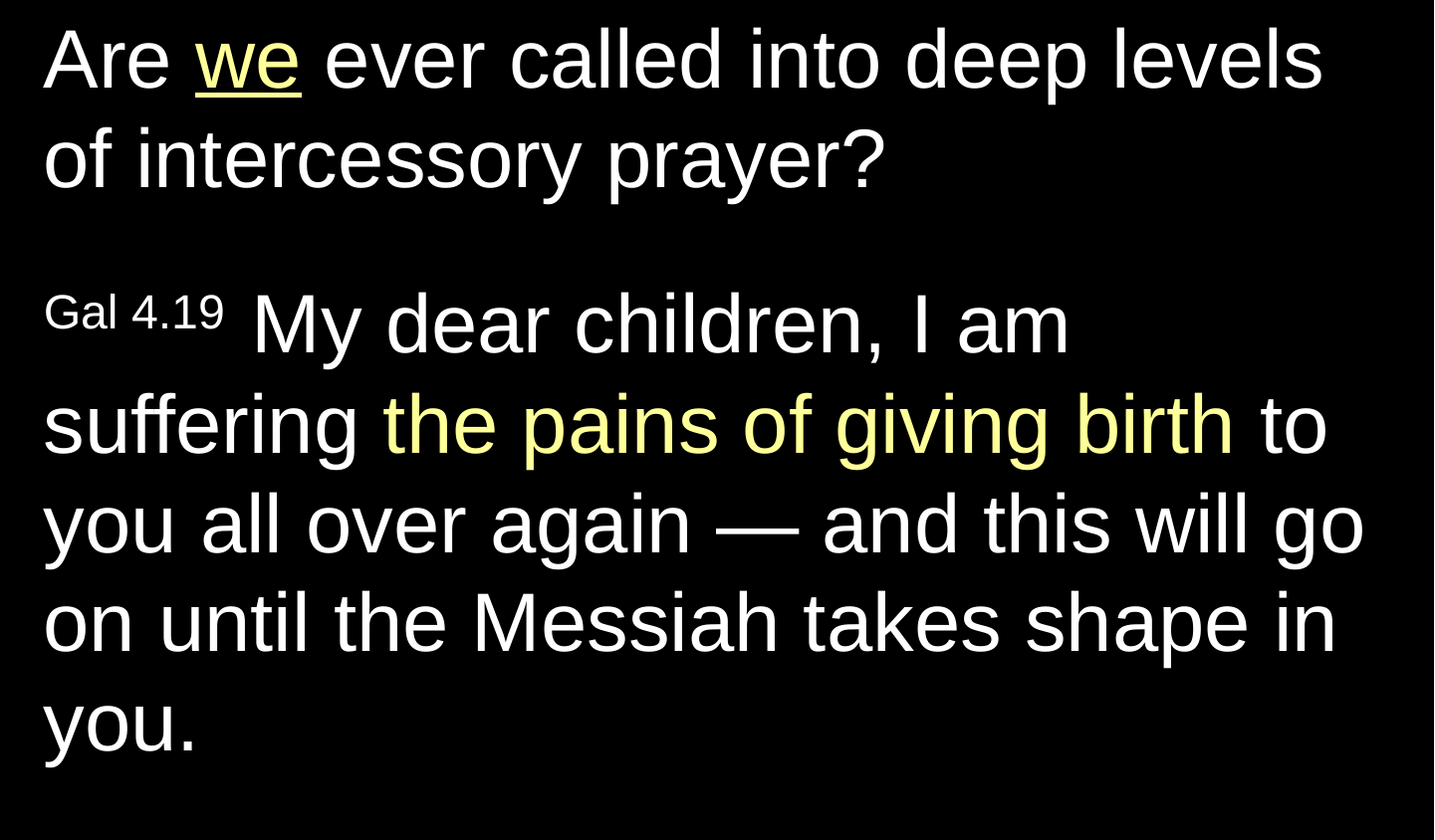

Are we ever called into deep levels of intercessory prayer?

Gal 4.19  My dear children, I am suffering the pains of giving birth to you all over again — and this will go on until the Messiah takes shape in you.